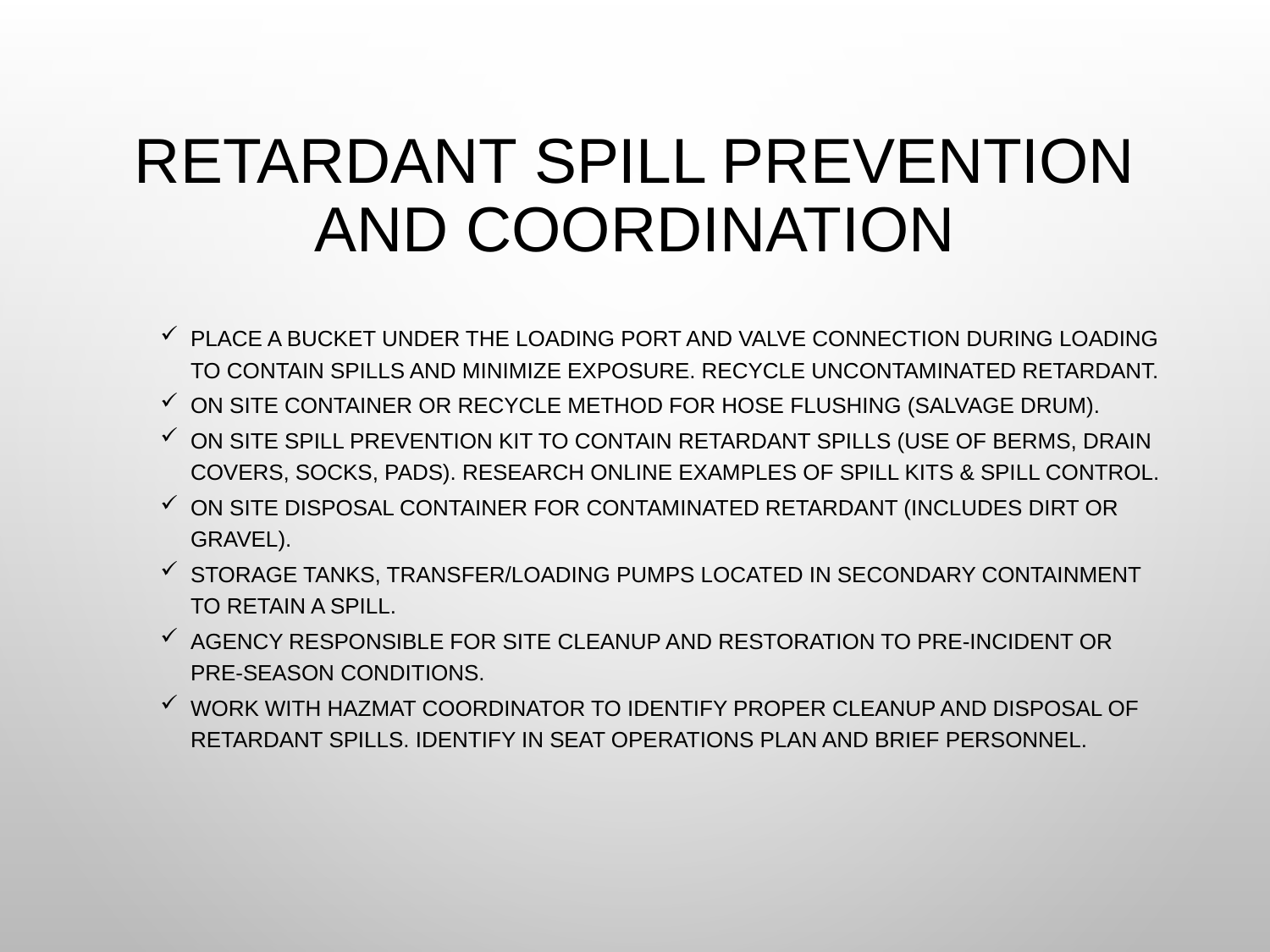

# Retardant Spill Prevention and Coordination
Place a bucket under the loading port and valve connection during loading to contain spills and minimize exposure. Recycle uncontaminated retardant.
On site container or recycle method for hose flushing (salvage drum).
On site spill prevention kit to contain retardant spills (use of berms, drain covers, socks, pads). Research online examples of spill kits & spill control.
On site disposal container for contaminated retardant (includes dirt or gravel).
Storage tanks, transfer/loading pumps located in secondary containment to retain a spill.
Agency responsible for site cleanup and restoration to pre-incident or pre-season conditions.
Work with hazmat coordinator to identify proper cleanup and disposal of retardant spills. Identify in SEAT operations plan and brief personnel.